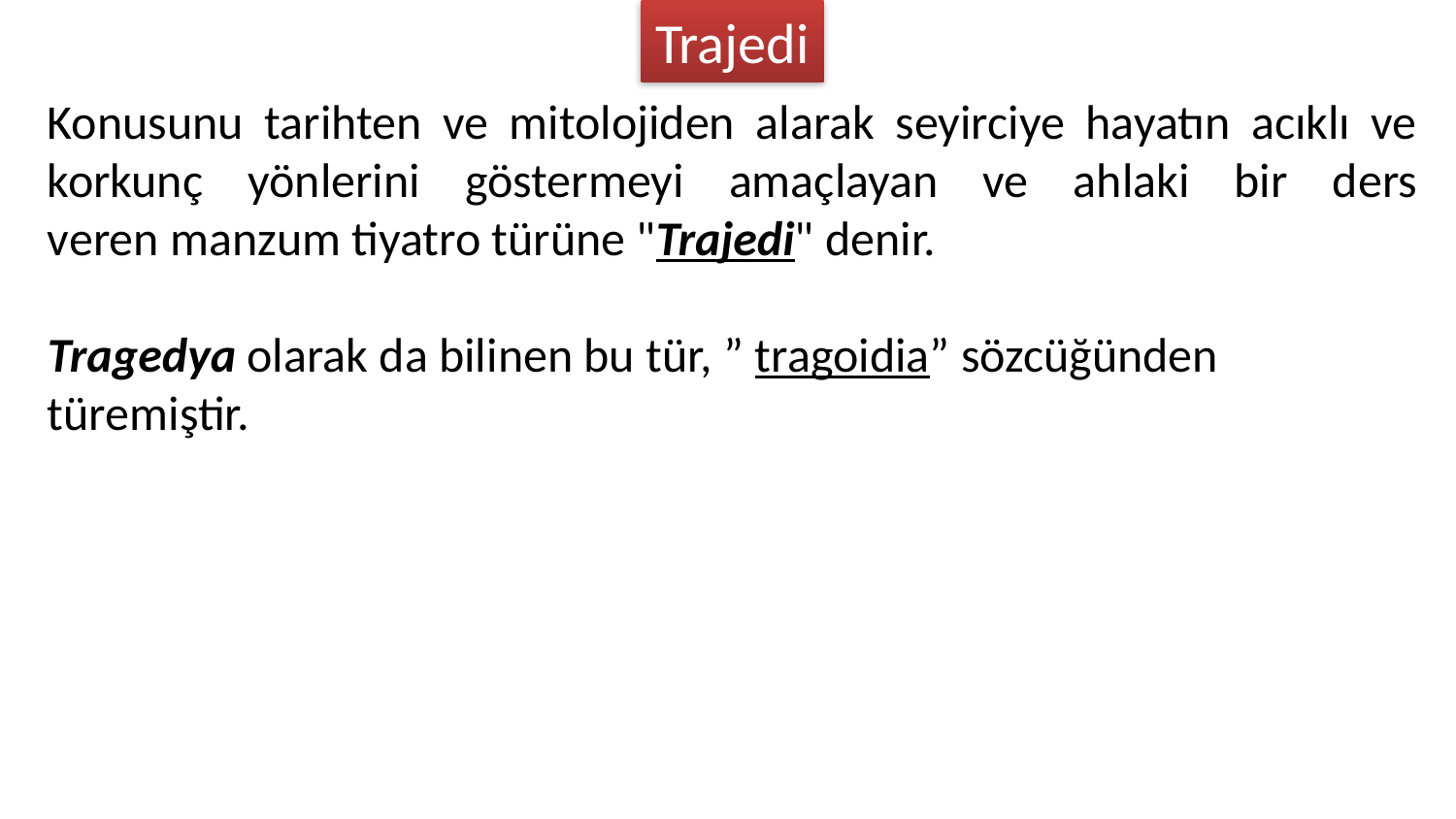

Trajedi
Konusunu tarihten ve mitolojiden alarak seyirciye hayatın acıklı ve korkunç yönlerini göstermeyi amaçlayan ve ahlaki bir ders veren manzum tiyatro türüne "Trajedi" denir.

Tragedya olarak da bilinen bu tür, ” tragoidia” sözcüğünden türemiştir.